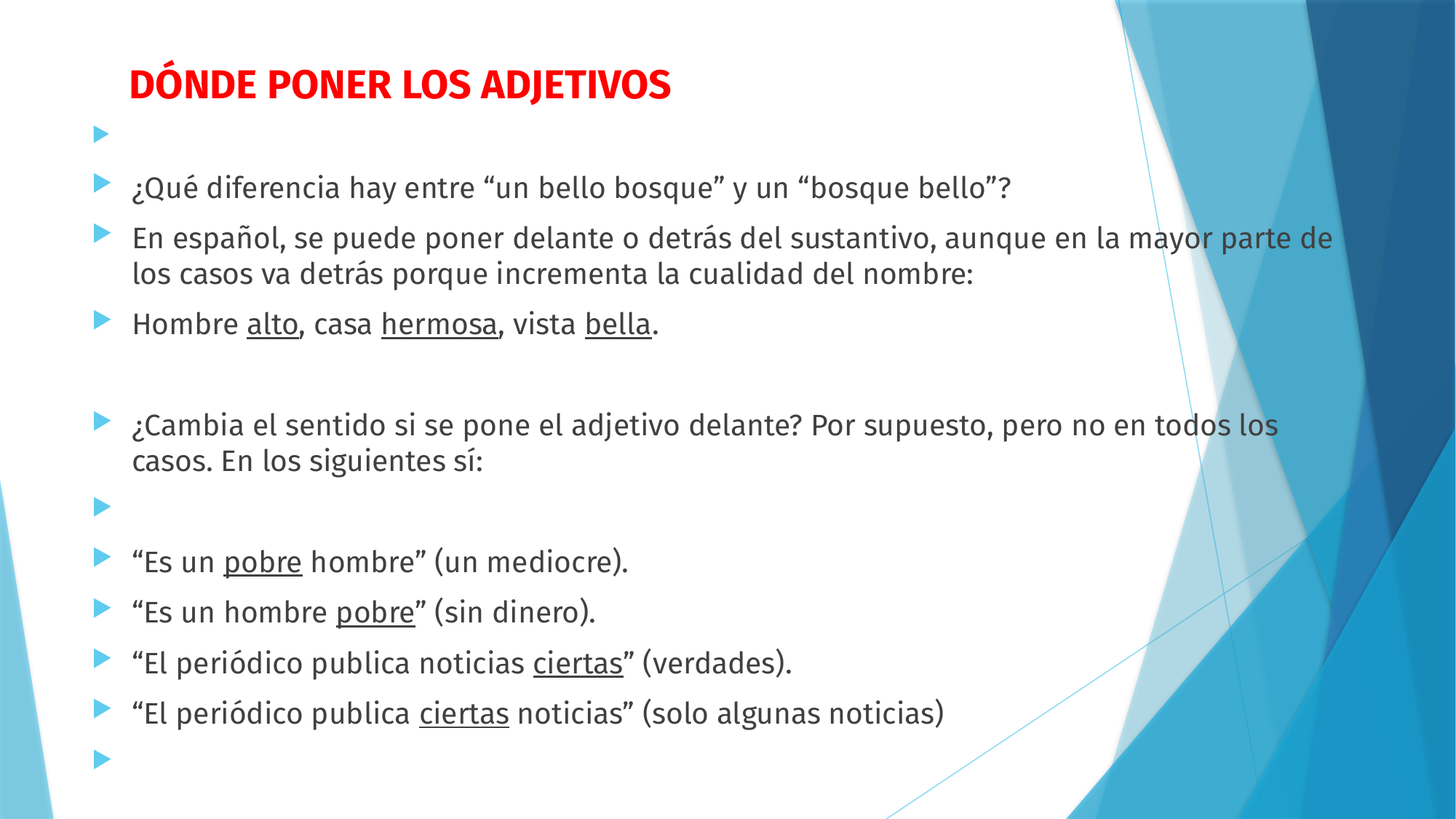

# DÓNDE PONER LOS ADJETIVOS

¿Qué diferencia hay entre “un bello bosque” y un “bosque bello”?
En español, se puede poner delante o detrás del sustantivo, aunque en la mayor parte de los casos va detrás porque incrementa la cualidad del nombre:
Hombre alto, casa hermosa, vista bella.

¿Cambia el sentido si se pone el adjetivo delante? Por supuesto, pero no en todos los casos. En los siguientes sí:

“Es un pobre hombre” (un mediocre).
“Es un hombre pobre” (sin dinero).
“El periódico publica noticias ciertas” (verdades).
“El periódico publica ciertas noticias” (solo algunas noticias)